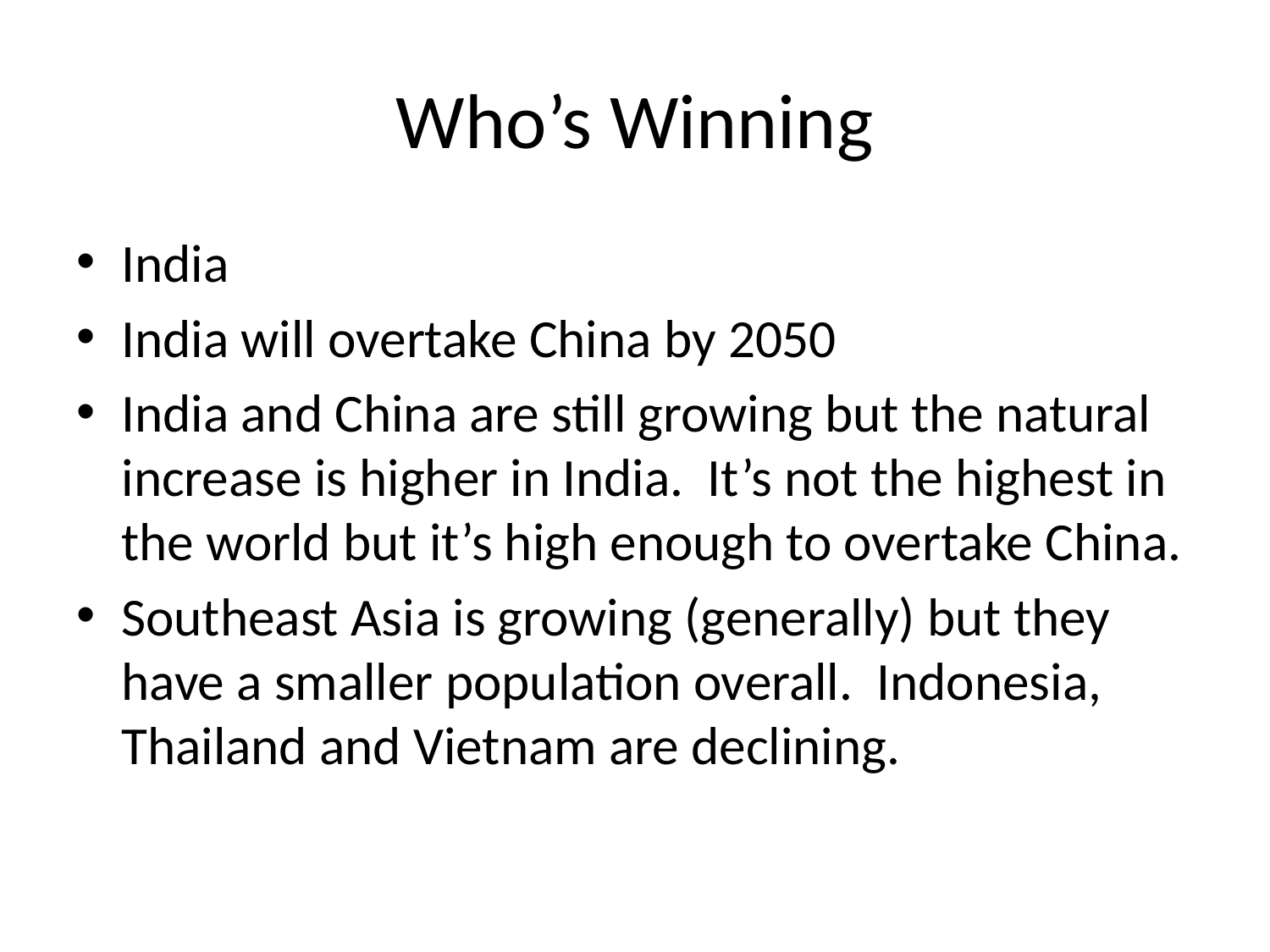

# Who’s Winning
India
India will overtake China by 2050
India and China are still growing but the natural increase is higher in India.  It’s not the highest in the world but it’s high enough to overtake China.
Southeast Asia is growing (generally) but they have a smaller population overall.  Indonesia, Thailand and Vietnam are declining.